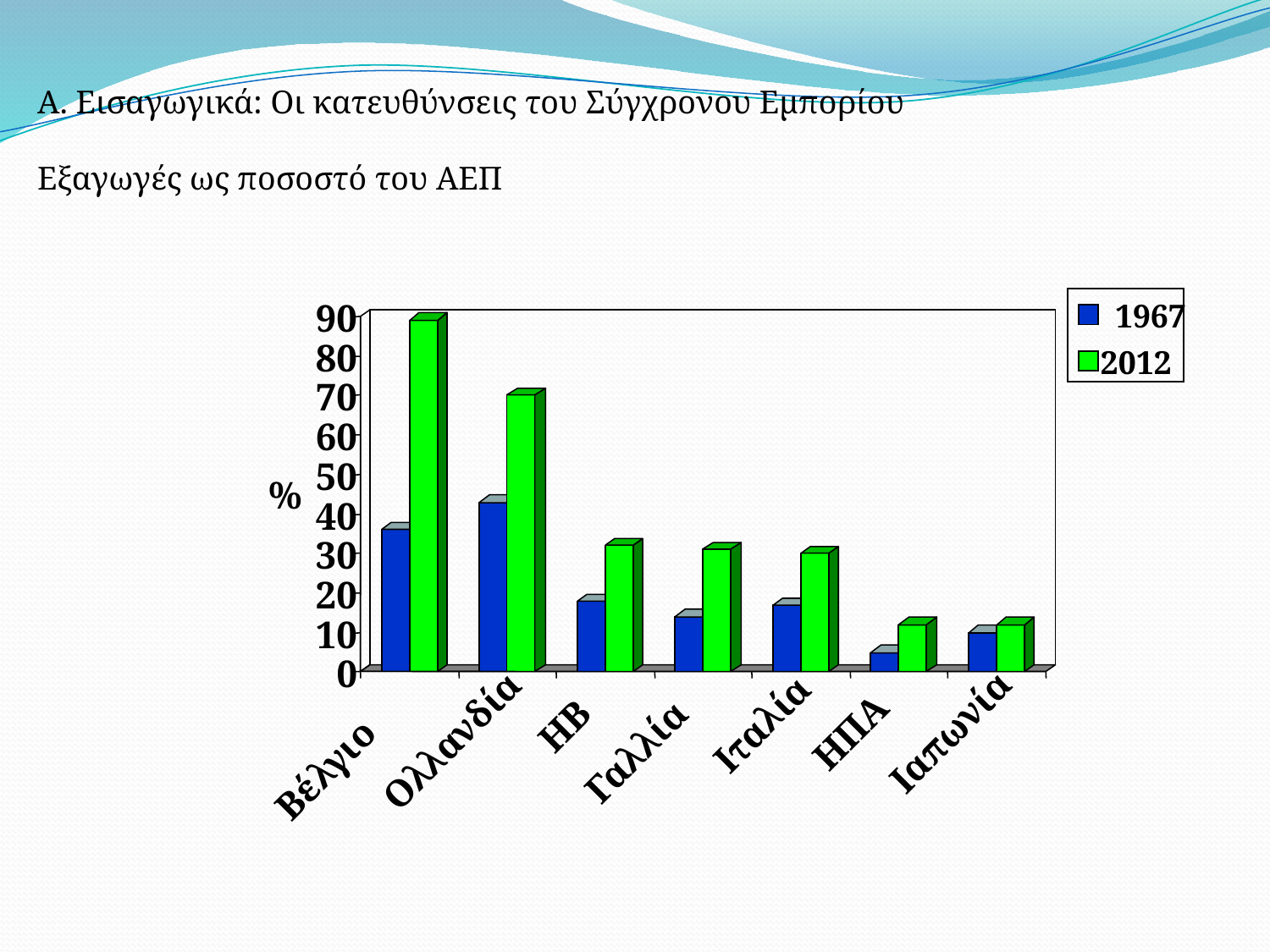

Α. Εισαγωγικά: Οι κατευθύνσεις του Σύγχρονου Εμπορίου

Εξαγωγές ως ποσοστό του ΑΕΠ

90
1967

80
2012

70

60

50
%

40

30

20

10

0

Ιταλία
ΗΒ
Ιαπωνία
ΗΠΑ
Ολλανδία
Γαλλία
Βέλγιο